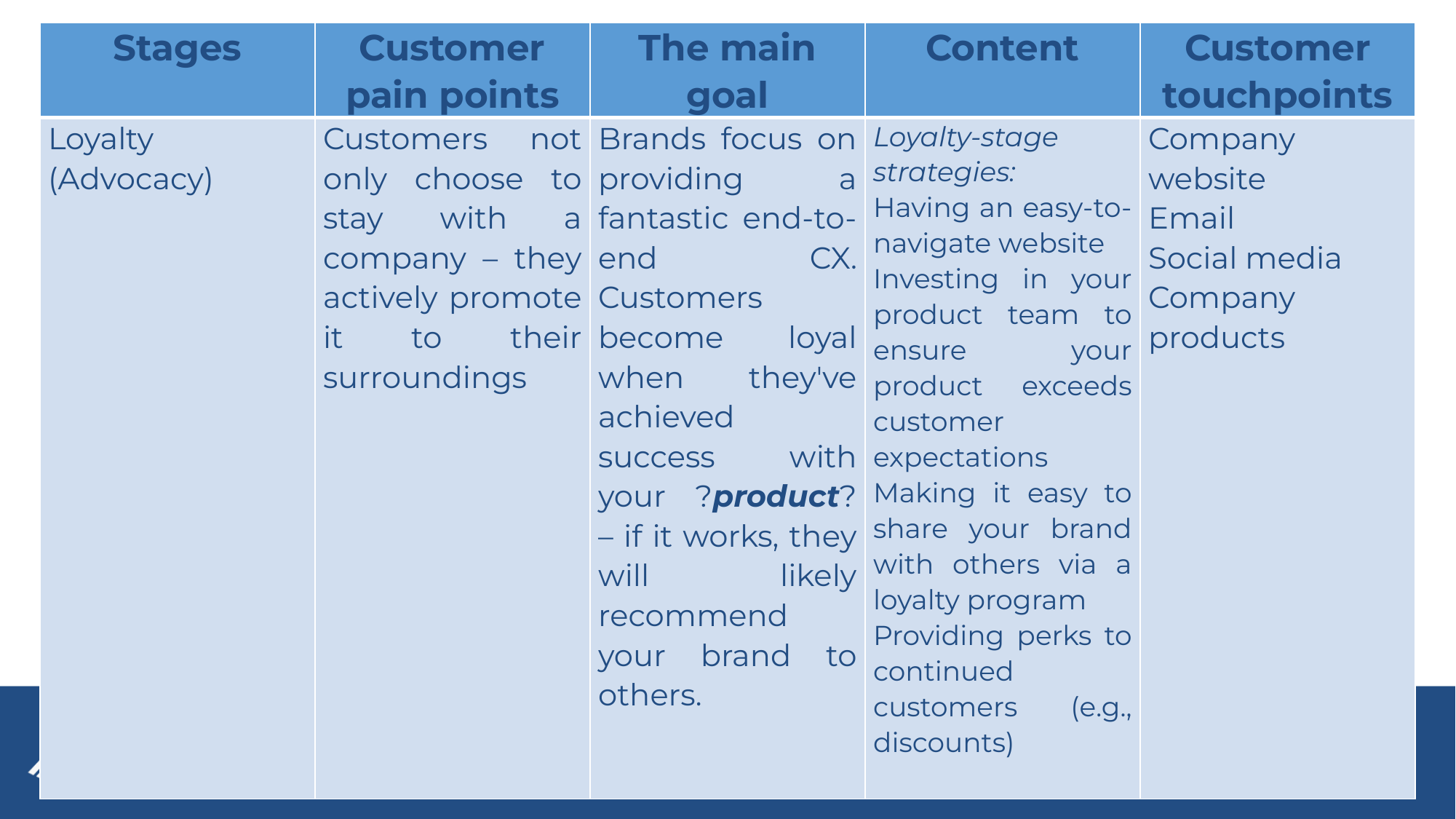

| Stages | Customer pain points | The main goal | Content | Customer touchpoints |
| --- | --- | --- | --- | --- |
| Loyalty (Advocacy) | Customers not only choose to stay with a company – they actively promote it to their surroundings | Brands focus on providing a fantastic end-to-end CX. Customers become loyal when they've achieved success with your ?product? – if it works, they will likely recommend your brand to others. | Loyalty-stage strategies: Having an easy-to-navigate website Investing in your product team to ensure your product exceeds customer expectations Making it easy to share your brand with others via a loyalty program Providing perks to continued customers (e.g., discounts) | Company website Email Social media Company products |